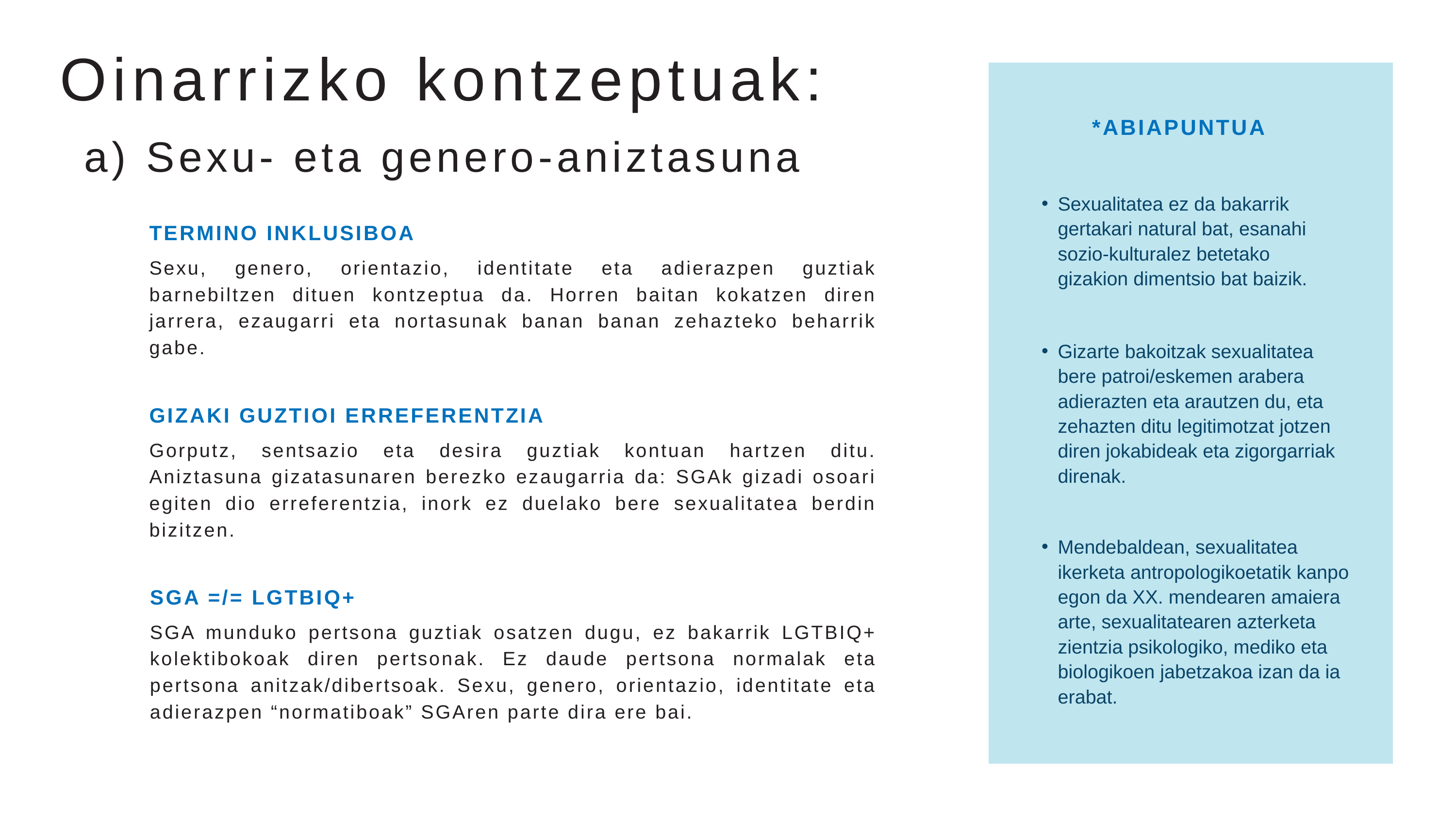

Oinarrizko kontzeptuak:

*ABIAPUNTUA
a) Sexu- eta genero-aniztasuna
Sexualitatea ez da bakarrik gertakari natural bat, esanahi sozio-kulturalez betetako gizakion dimentsio bat baizik.
TERMINO INKLUSIBOA
Sexu, genero, orientazio, identitate eta adierazpen guztiak barnebiltzen dituen kontzeptua da. Horren baitan kokatzen diren jarrera, ezaugarri eta nortasunak banan banan zehazteko beharrik gabe.
Gizarte bakoitzak sexualitatea bere patroi/eskemen arabera adierazten eta arautzen du, eta zehazten ditu legitimotzat jotzen diren jokabideak eta zigorgarriak direnak.
GIZAKI GUZTIOI ERREFERENTZIA
Gorputz, sentsazio eta desira guztiak kontuan hartzen ditu. Aniztasuna gizatasunaren berezko ezaugarria da: SGAk gizadi osoari egiten dio erreferentzia, inork ez duelako bere sexualitatea berdin bizitzen.
Mendebaldean, sexualitatea ikerketa antropologikoetatik kanpo egon da XX. mendearen amaiera arte, sexualitatearen azterketa zientzia psikologiko, mediko eta biologikoen jabetzakoa izan da ia erabat.
SGA =/= LGTBIQ+
SGA munduko pertsona guztiak osatzen dugu, ez bakarrik LGTBIQ+ kolektibokoak diren pertsonak. Ez daude pertsona normalak eta pertsona anitzak/dibertsoak. Sexu, genero, orientazio, identitate eta adierazpen “normatiboak” SGAren parte dira ere bai.